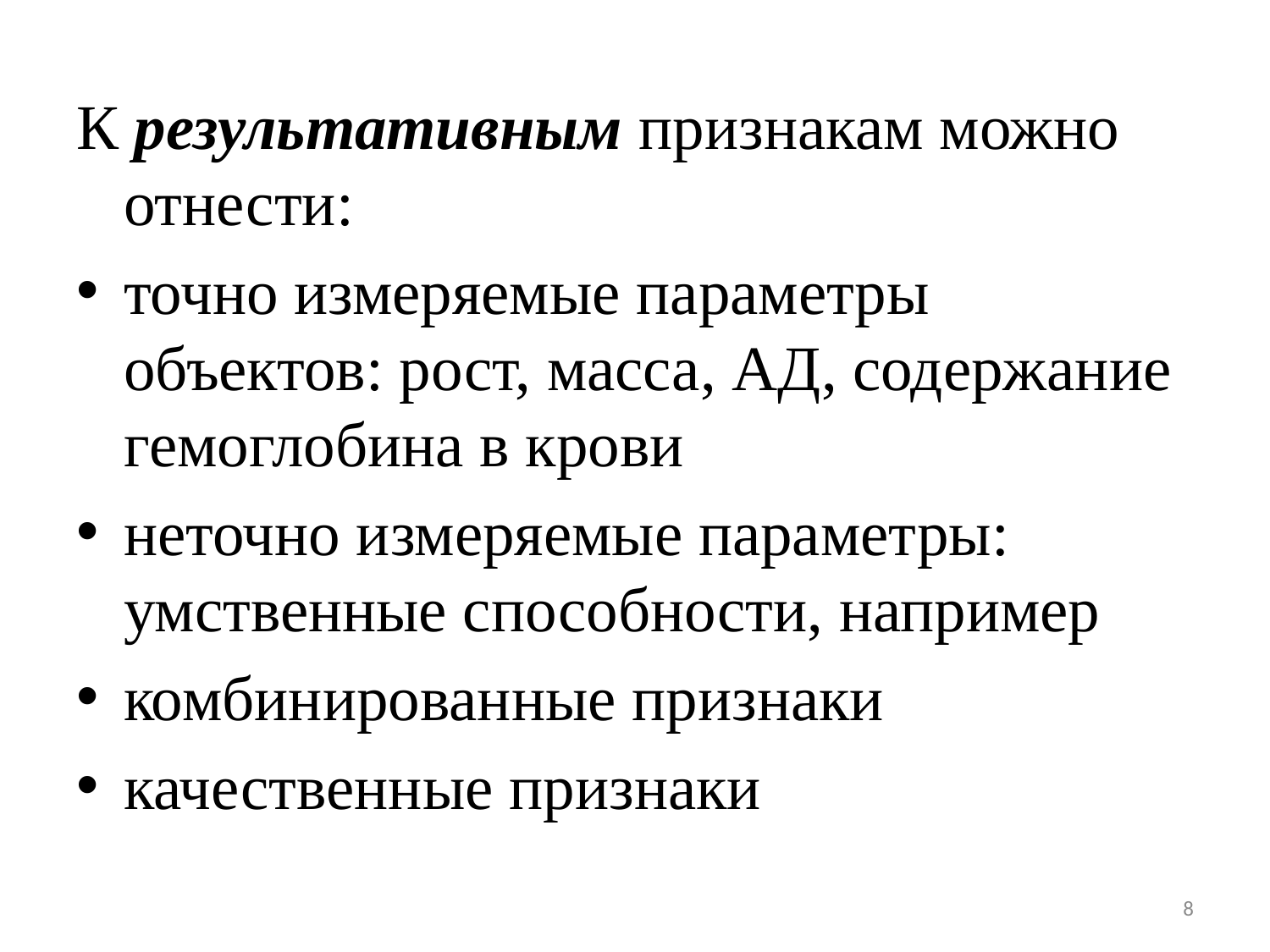

К результативным признакам можно отнести:
точно измеряемые параметры объектов: рост, масса, АД, содержание гемоглобина в крови
неточно измеряемые параметры: умственные способности, например
комбинированные признаки
качественные признаки
8